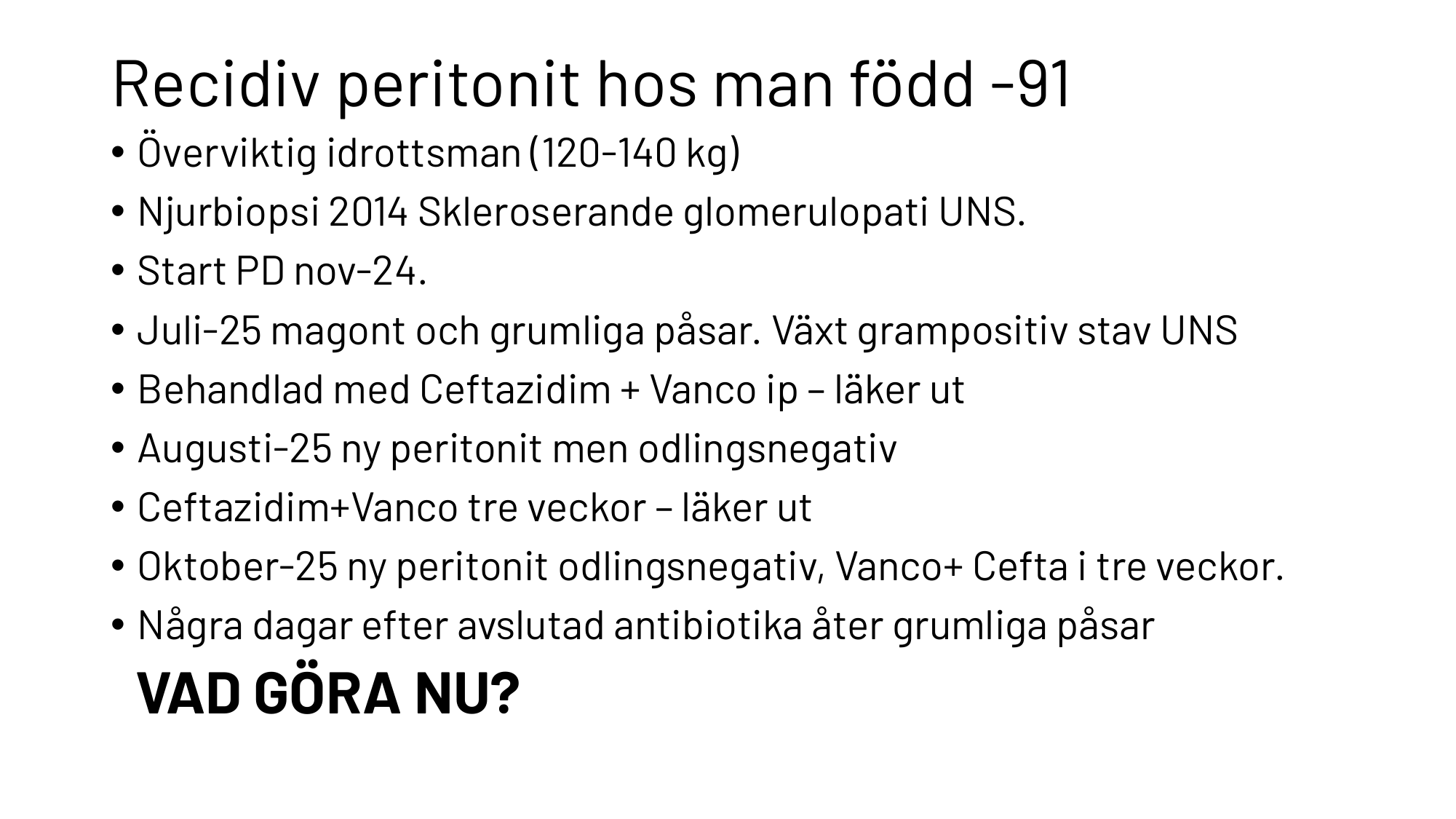

# Recidiv peritonit hos man född -91
Överviktig idrottsman (120-140 kg)
Njurbiopsi 2014 Skleroserande glomerulopati UNS.
Start PD nov-24.
Juli-25 magont och grumliga påsar. Växt grampositiv stav UNS
Behandlad med Ceftazidim + Vanco ip – läker ut
Augusti-25 ny peritonit men odlingsnegativ
Ceftazidim+Vanco tre veckor – läker ut
Oktober-25 ny peritonit odlingsnegativ, Vanco+ Cefta i tre veckor.
Några dagar efter avslutad antibiotika åter grumliga påsar
   VAD GÖRA NU?